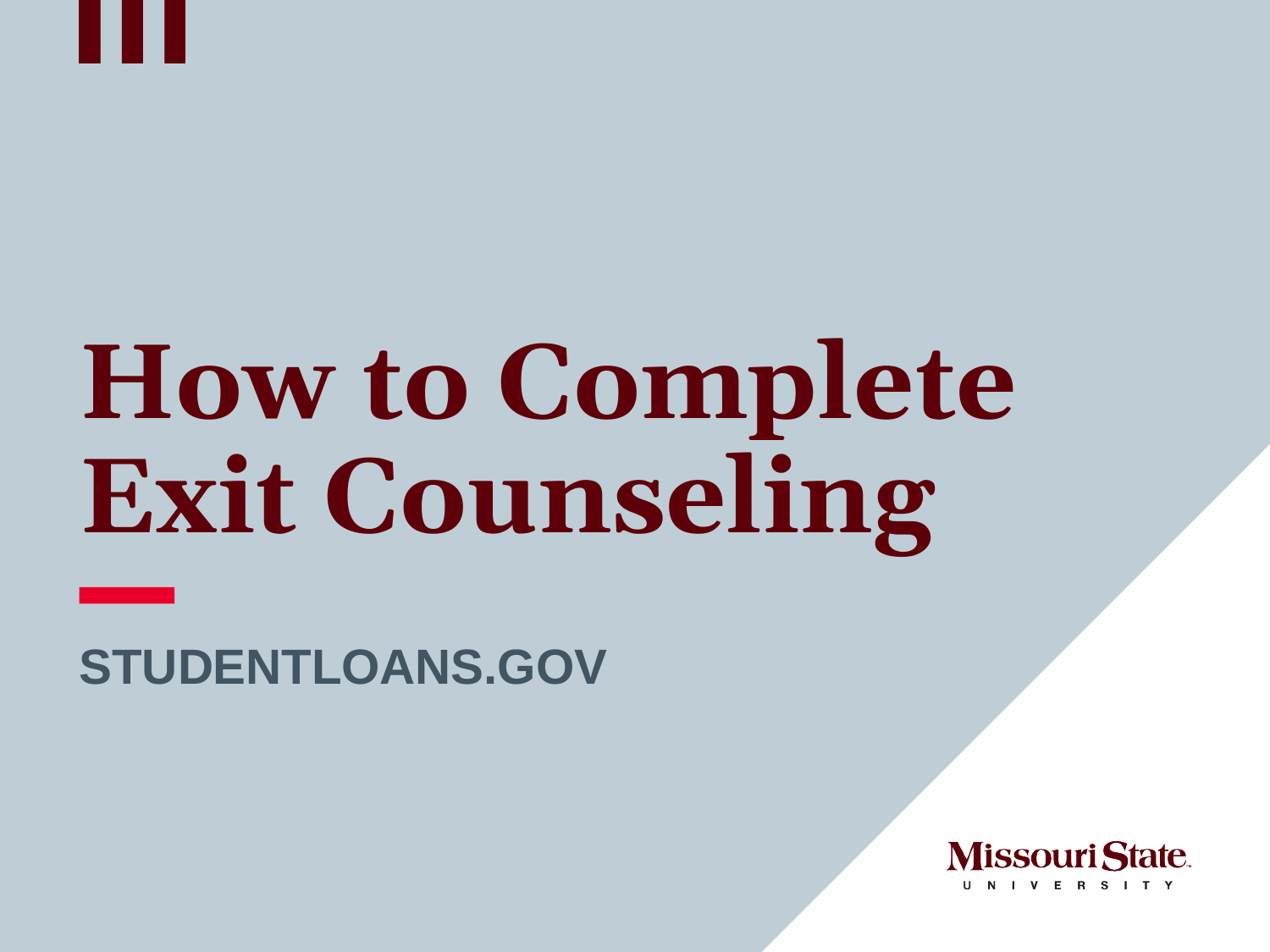

# How to Complete Exit Counseling
Studentloans.gov